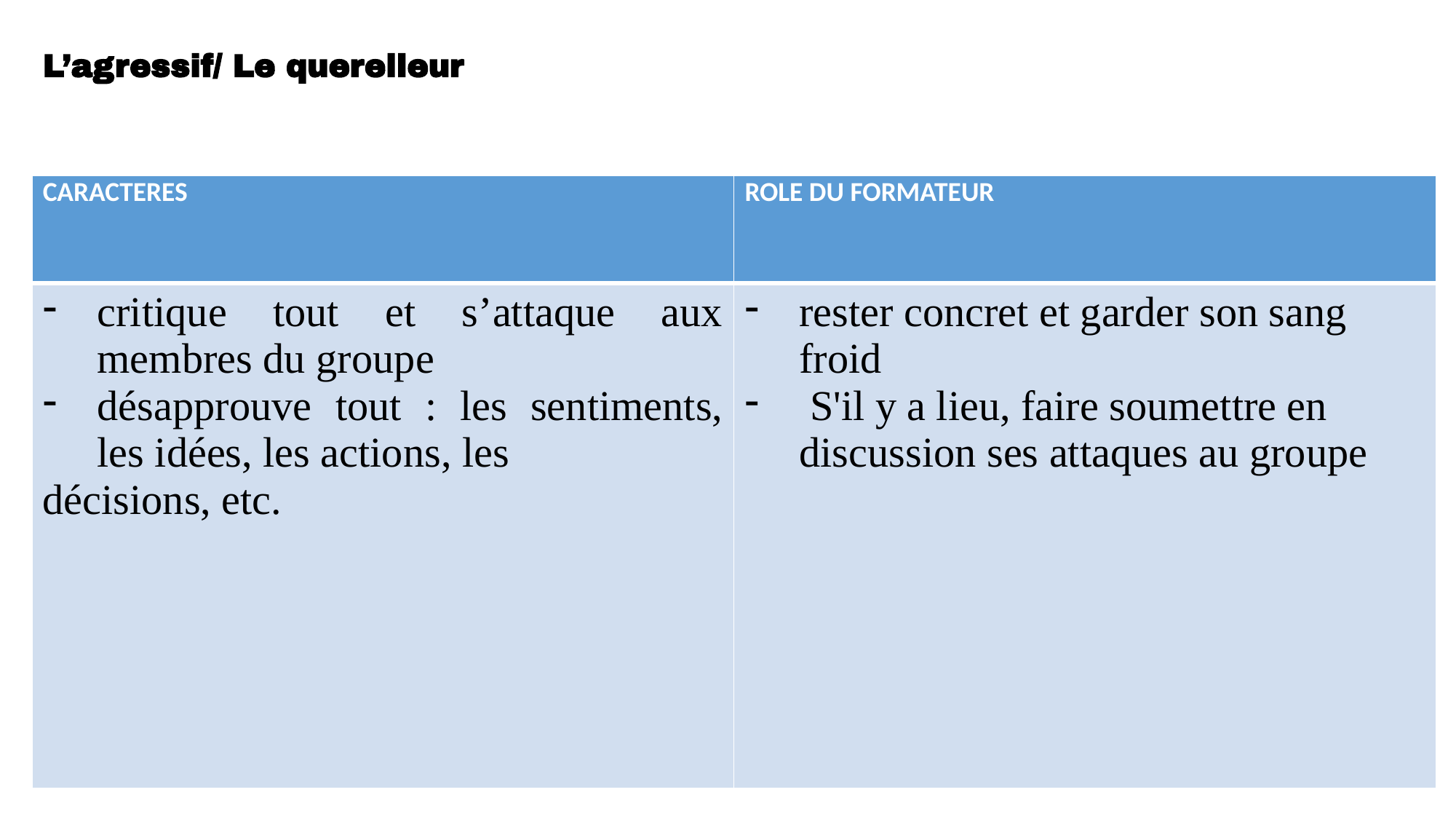

# L’agressif/ Le querelleur
| CARACTERES | ROLE DU FORMATEUR |
| --- | --- |
| critique tout et s’attaque aux membres du groupe désapprouve tout : les sentiments, les idées, les actions, les décisions, etc. | rester concret et garder son sang froid S'il y a lieu, faire soumettre en discussion ses attaques au groupe |